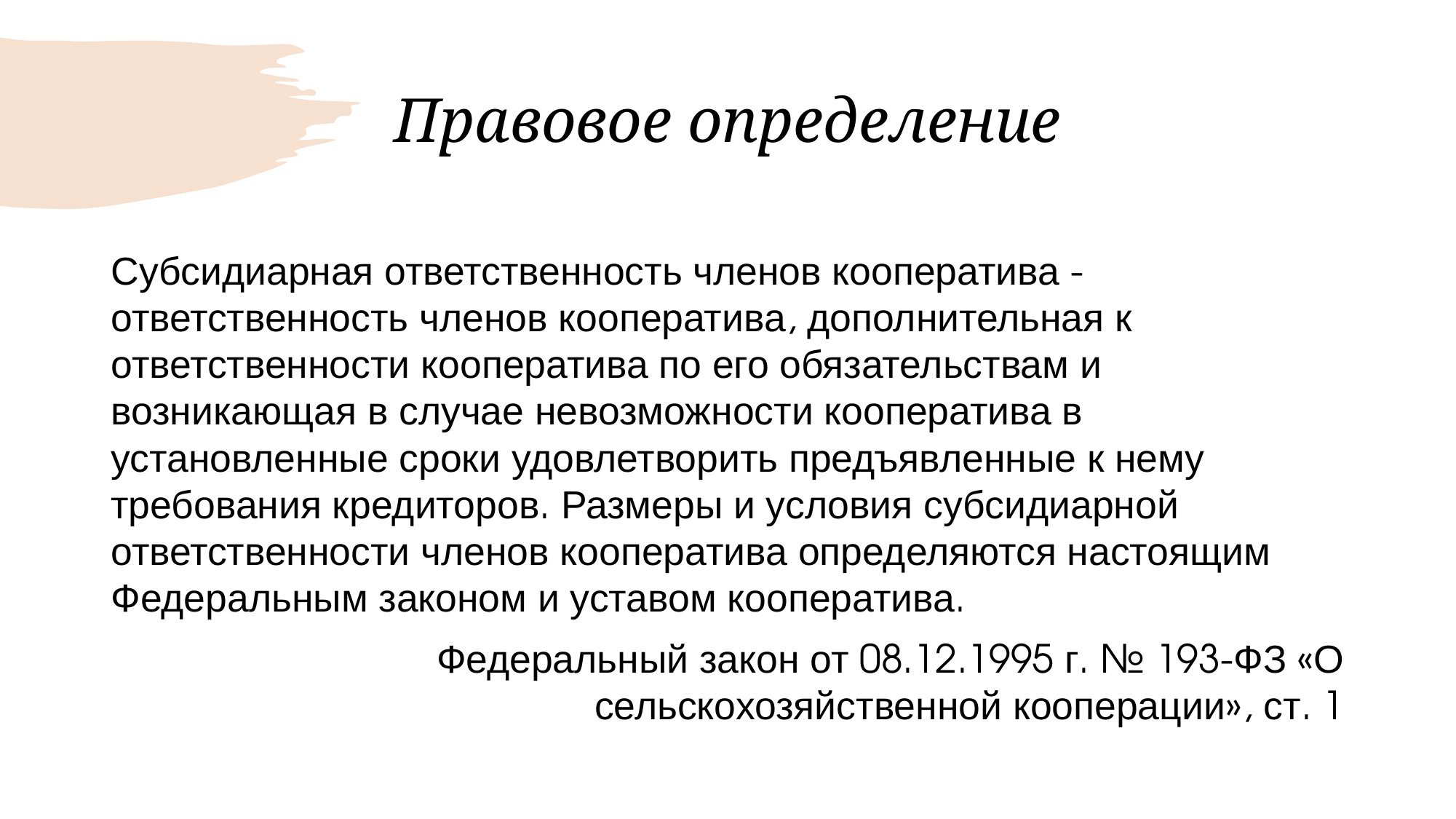

# Правовое определение
Субсидиарная ответственность членов кооператива - ответственность членов кооператива, дополнительная к ответственности кооператива по его обязательствам и возникающая в случае невозможности кооператива в установленные сроки удовлетворить предъявленные к нему требования кредиторов. Размеры и условия субсидиарной ответственности членов кооператива определяются настоящим Федеральным законом и уставом кооператива.
Федеральный закон от 08.12.1995 г. № 193-ФЗ «О сельскохозяйственной кооперации», ст. 1